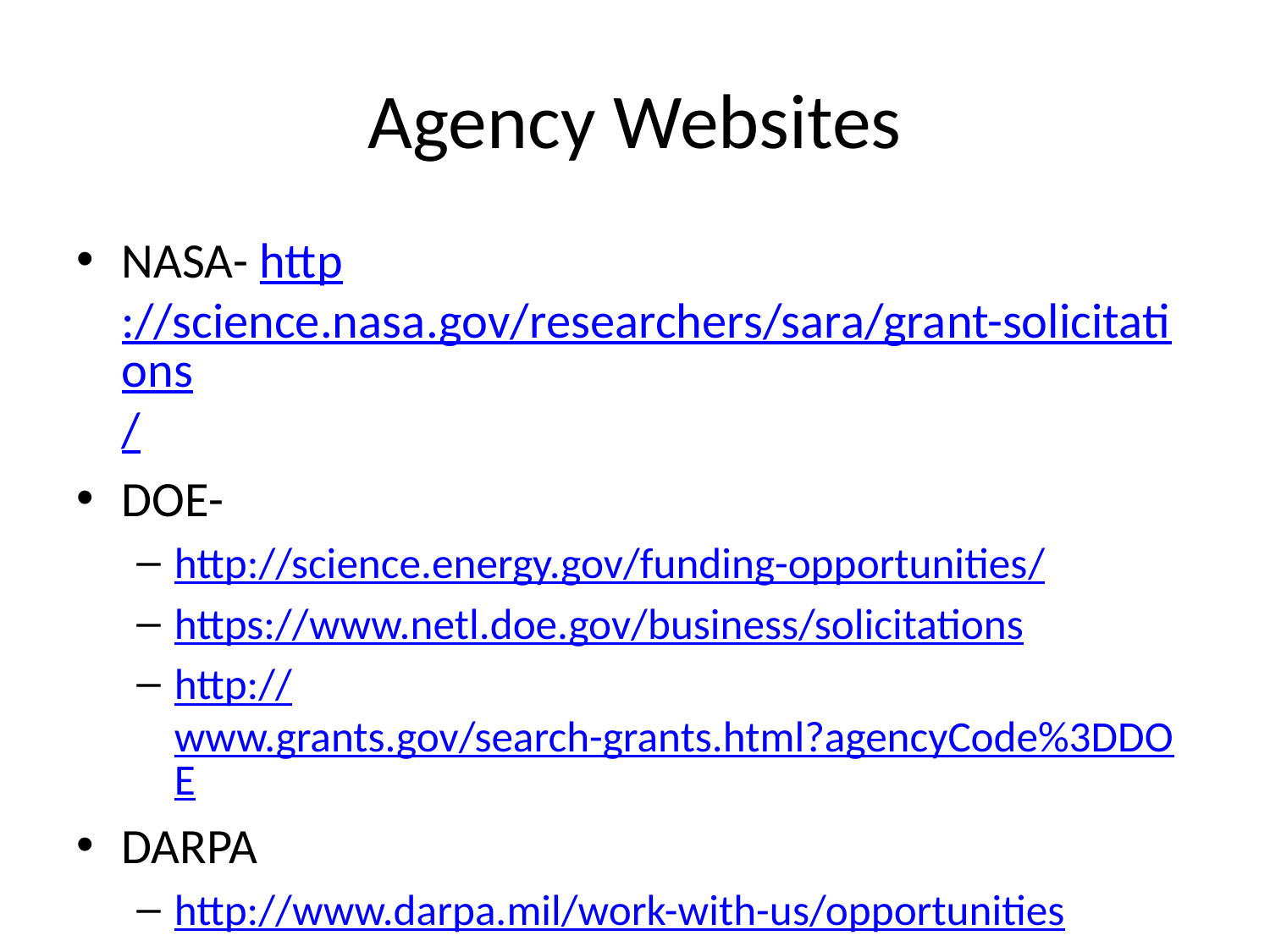

# Agency Websites
NASA- http://science.nasa.gov/researchers/sara/grant-solicitations/
DOE-
http://science.energy.gov/funding-opportunities/
https://www.netl.doe.gov/business/solicitations
http://www.grants.gov/search-grants.html?agencyCode%3DDOE
DARPA
http://www.darpa.mil/work-with-us/opportunities